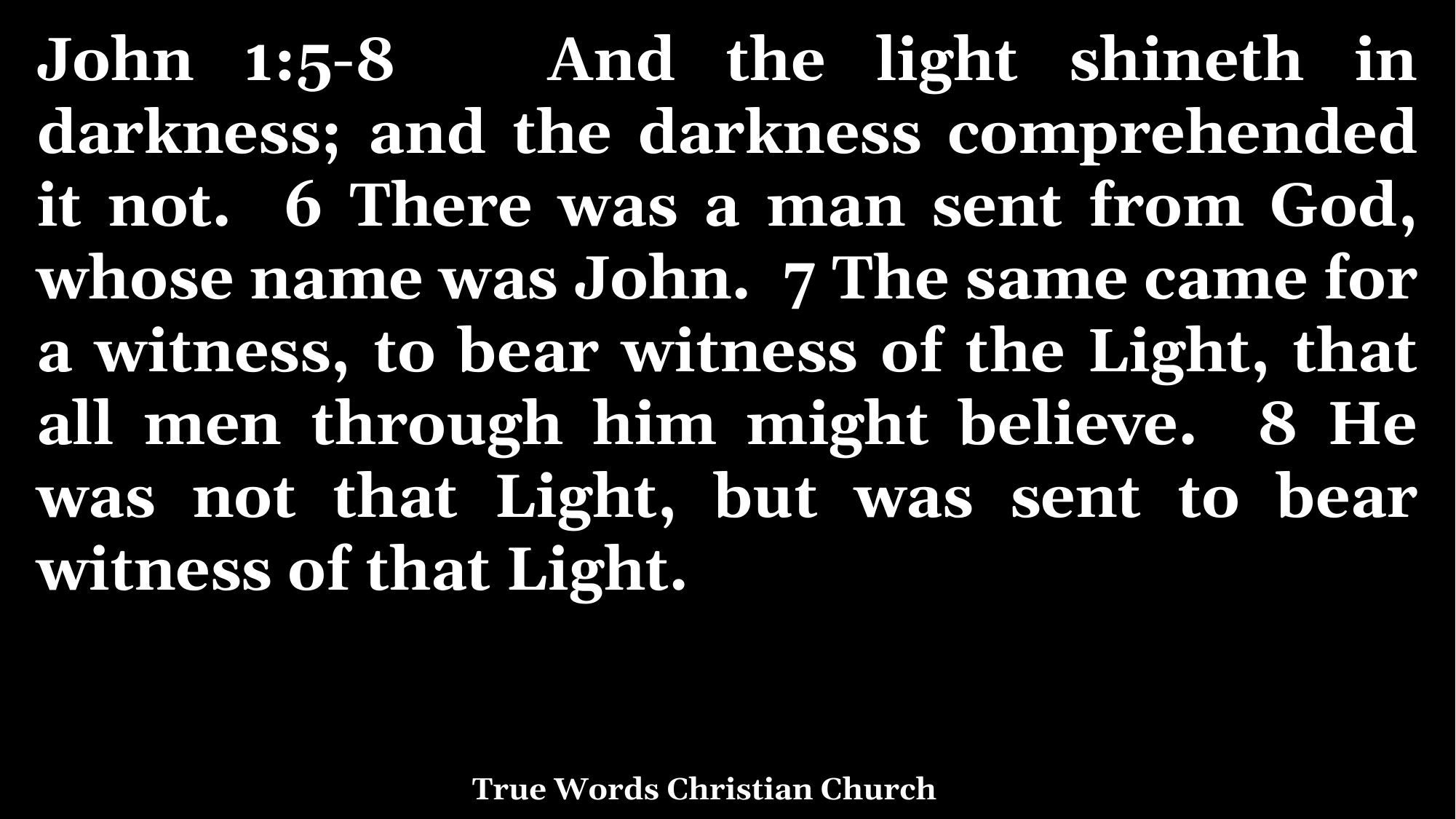

John 1:5-8   And the light shineth in darkness; and the darkness comprehended it not.  6 There was a man sent from God, whose name was John.  7 The same came for a witness, to bear witness of the Light, that all men through him might believe.  8 He was not that Light, but was sent to bear witness of that Light.
True Words Christian Church